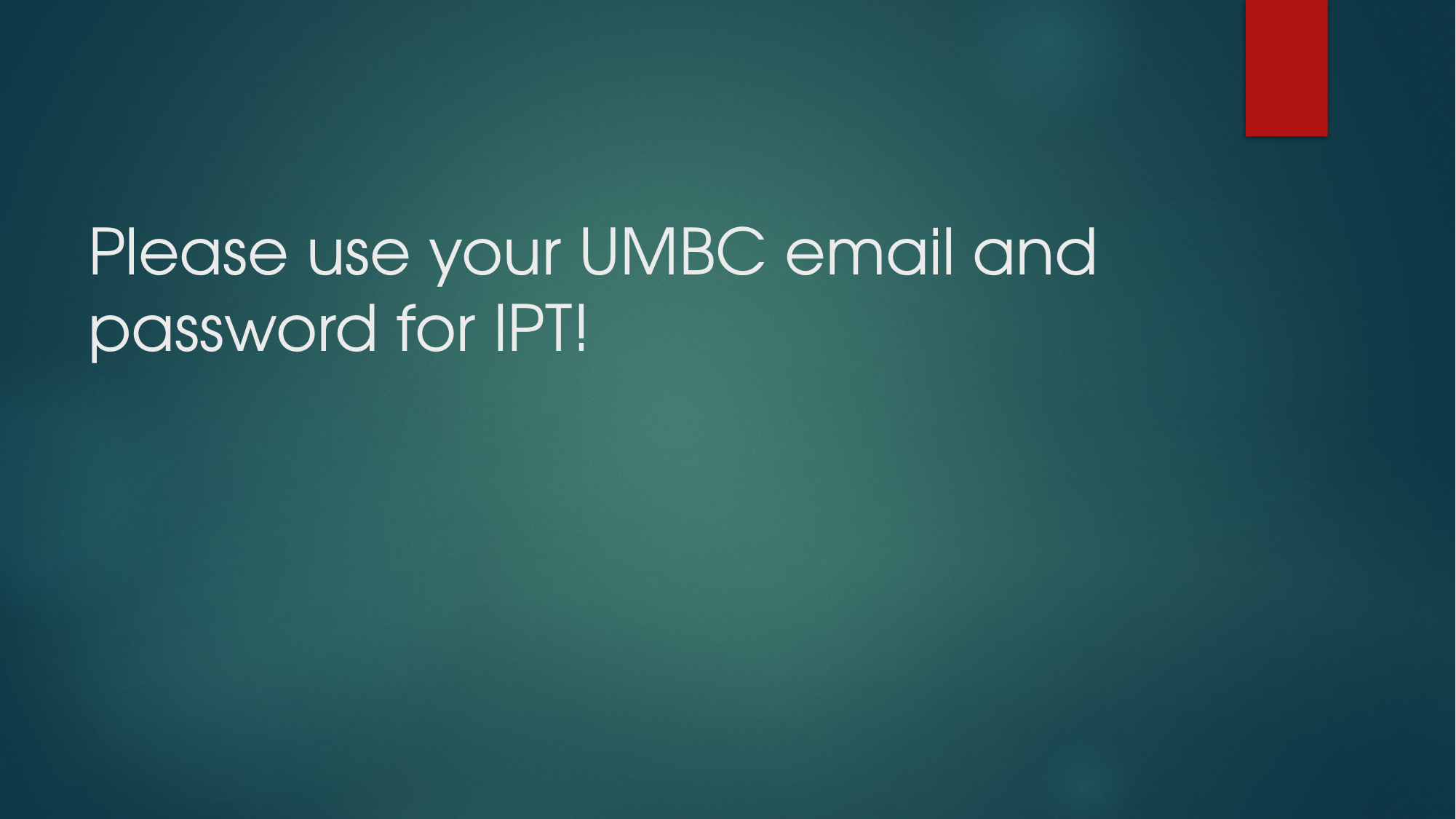

# Please use your UMBC email and password for IPT!